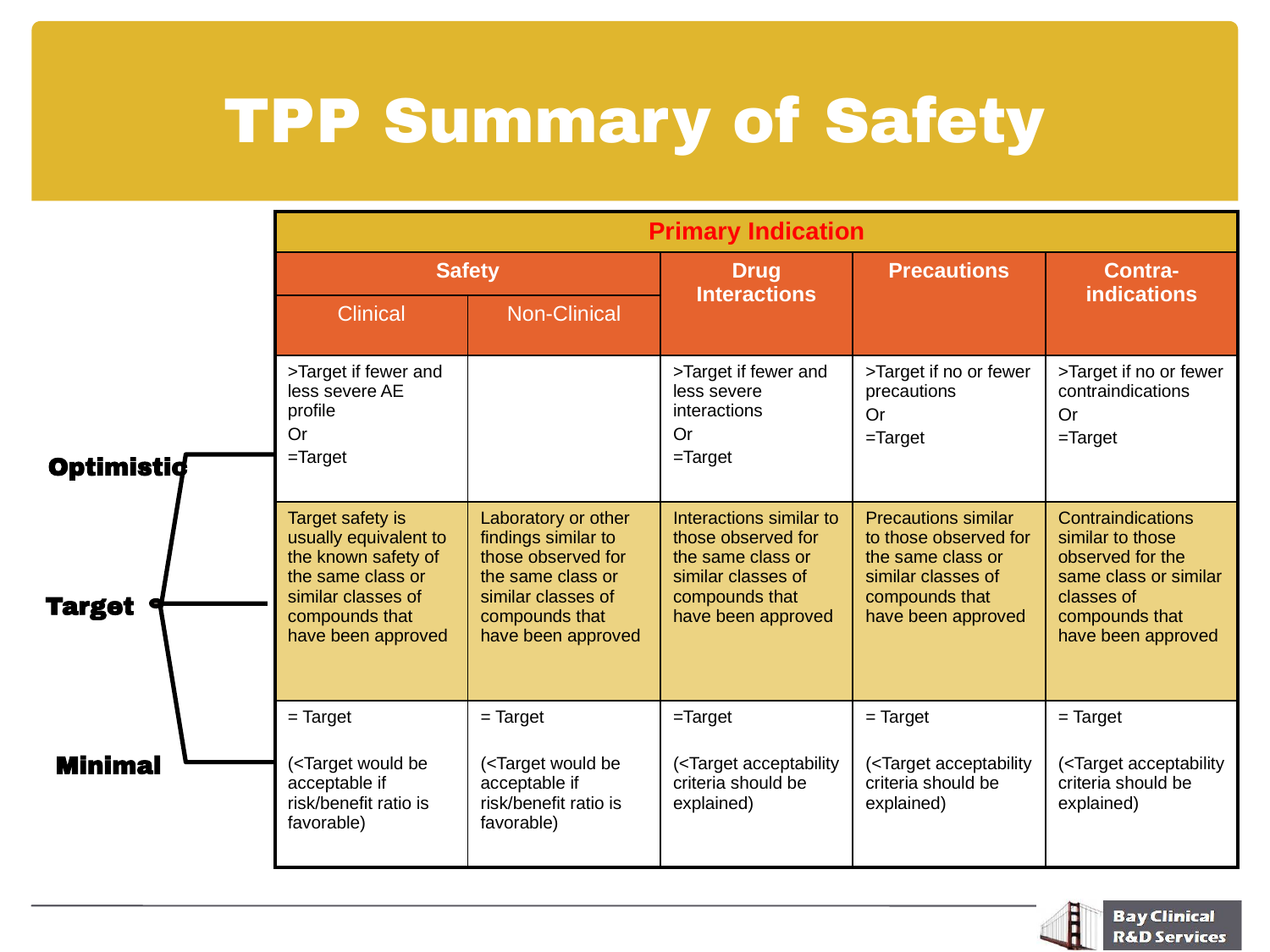

# TPP Summary of Safety
| Primary Indication |  |  |  |  |
| --- | --- | --- | --- | --- |
| Safety |  | Drug Interactions | Precautions | Contra-indications |
| Clinical | Non-Clinical |  |  |  |
| >Target if fewer and less severe AE profile Or =Target |  | >Target if fewer and less severe interactions Or =Target | >Target if no or fewer precautions Or =Target | >Target if no or fewer contraindications Or =Target |
| Target safety is usually equivalent to the known safety of the same class or similar classes of compounds that have been approved | Laboratory or other findings similar to those observed for the same class or similar classes of compounds that have been approved | Interactions similar to those observed for the same class or similar classes of compounds that have been approved | Precautions similar to those observed for the same class or similar classes of compounds that have been approved | Contraindications similar to those observed for the same class or similar classes of compounds that have been approved |
| = Target (<Target would be acceptable if risk/benefit ratio is favorable) | = Target (<Target would be acceptable if risk/benefit ratio is favorable) | =Target (<Target acceptability criteria should be explained) | = Target (<Target acceptability criteria should be explained) | = Target (<Target acceptability criteria should be explained) |
Optimistic

Target
Minimal